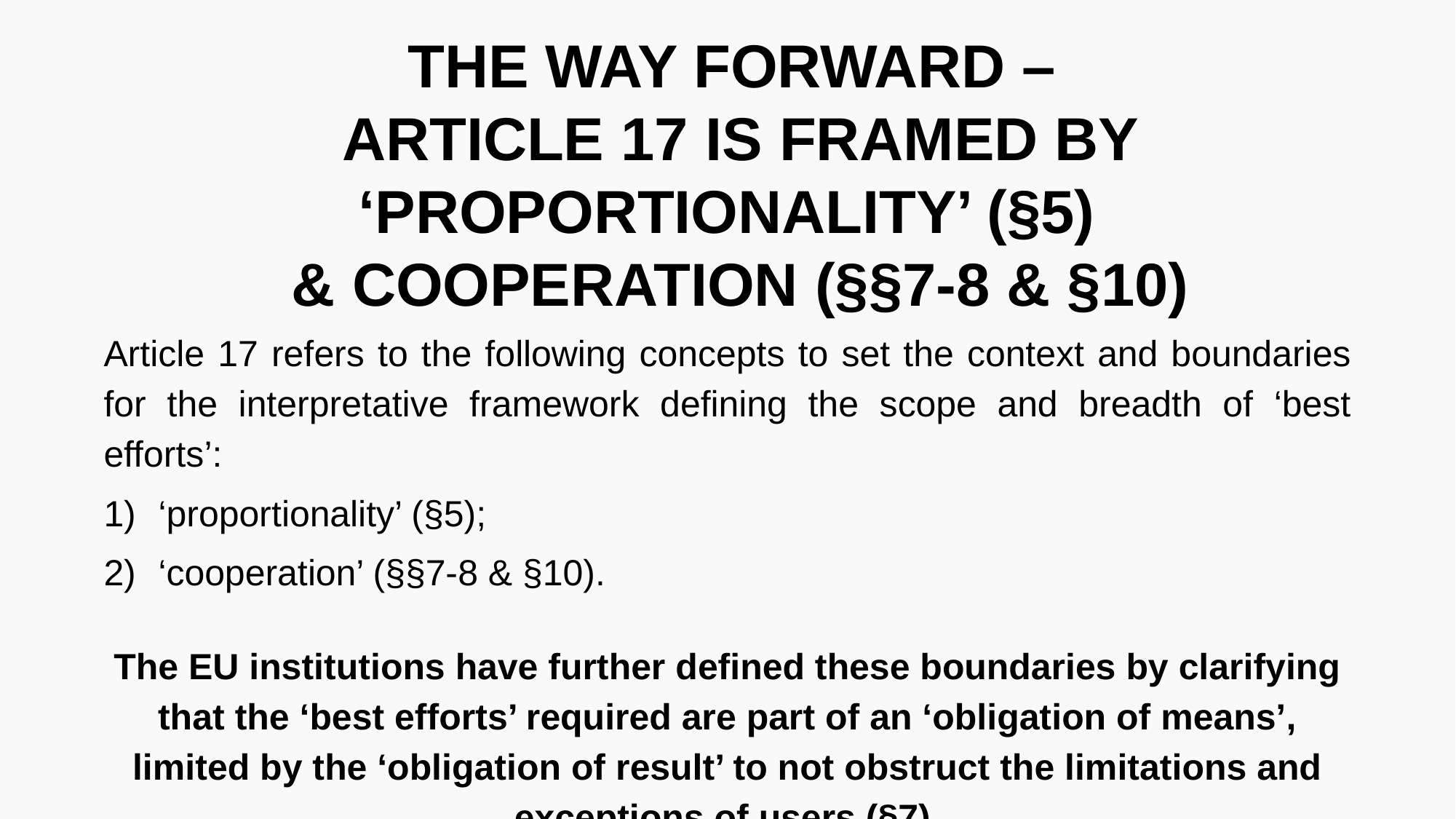

The way forward –
Article 17 is Framed by ‘Proportionality’ (§5)
& Cooperation (§§7-8 & §10)
Article 17 refers to the following concepts to set the context and boundaries for the interpretative framework defining the scope and breadth of ‘best efforts’:
‘proportionality’ (§5);
‘cooperation’ (§§7-8 & §10).

The EU institutions have further defined these boundaries by clarifying that the ‘best efforts’ required are part of an ‘obligation of means’, limited by the ‘obligation of result’ to not obstruct the limitations and exceptions of users (§7).